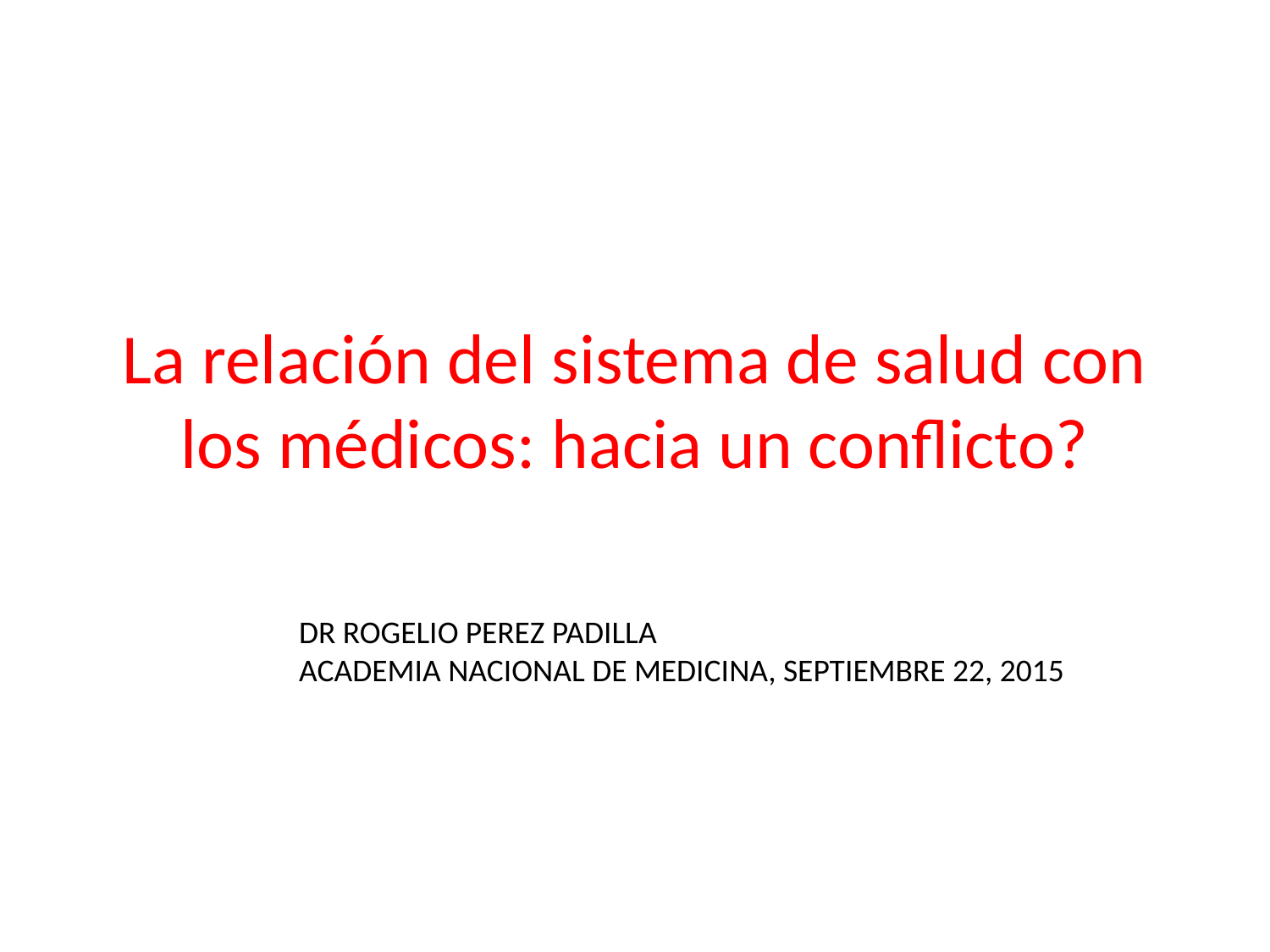

# La relación del sistema de salud con los médicos: hacia un conflicto?

DR ROGELIO PEREZ PADILLA
ACADEMIA NACIONAL DE MEDICINA, SEPTIEMBRE 22, 2015